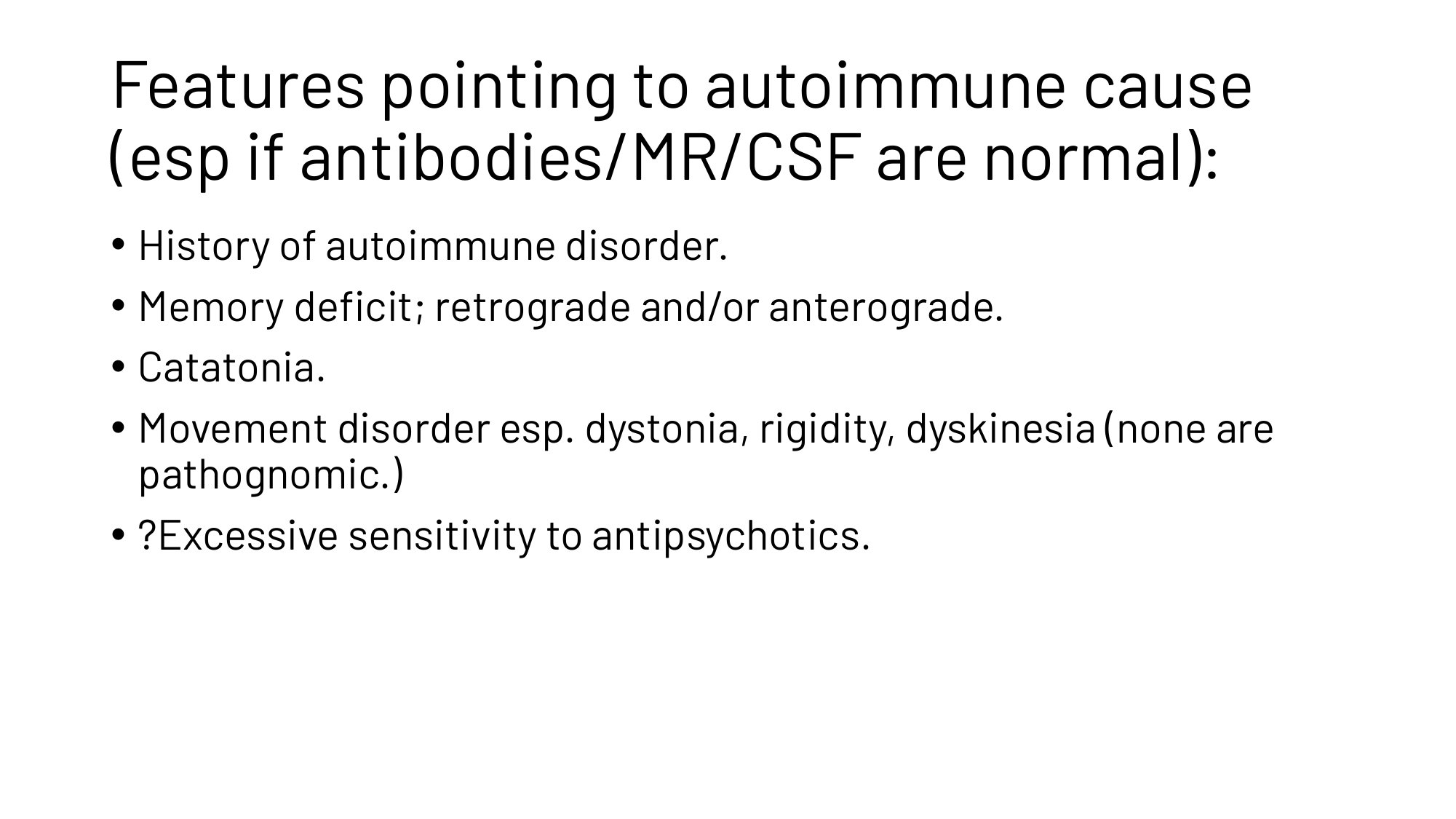

# Features pointing to autoimmune cause (esp if antibodies/MR/CSF are normal):
History of autoimmune disorder.
Memory deficit; retrograde and/or anterograde.
Catatonia.
Movement disorder esp. dystonia, rigidity, dyskinesia (none are pathognomic.)
?Excessive sensitivity to antipsychotics.